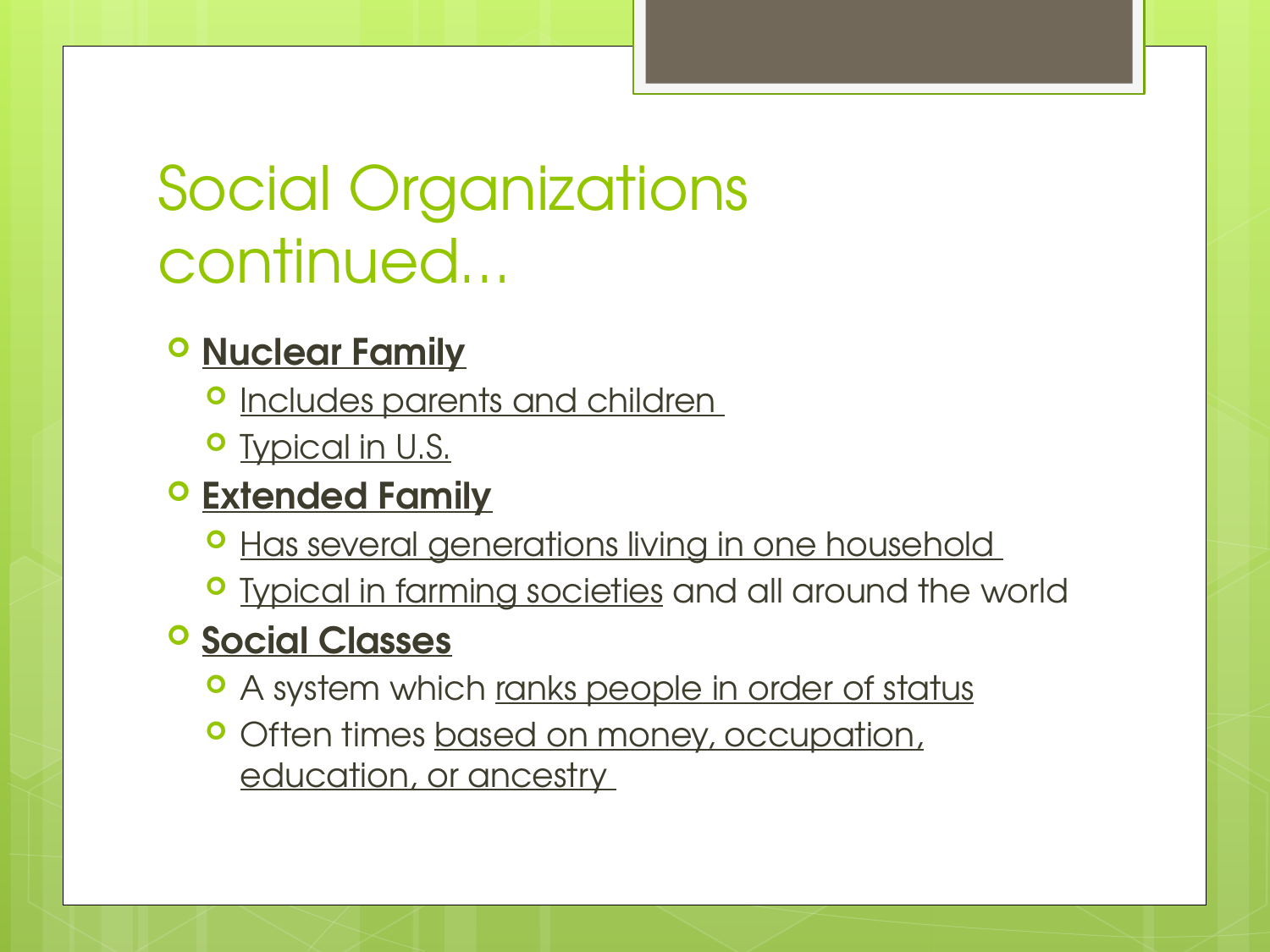

# Social Organizations continued…
Nuclear Family
Includes parents and children
Typical in U.S.
Extended Family
Has several generations living in one household
Typical in farming societies and all around the world
Social Classes
A system which ranks people in order of status
Often times based on money, occupation, education, or ancestry